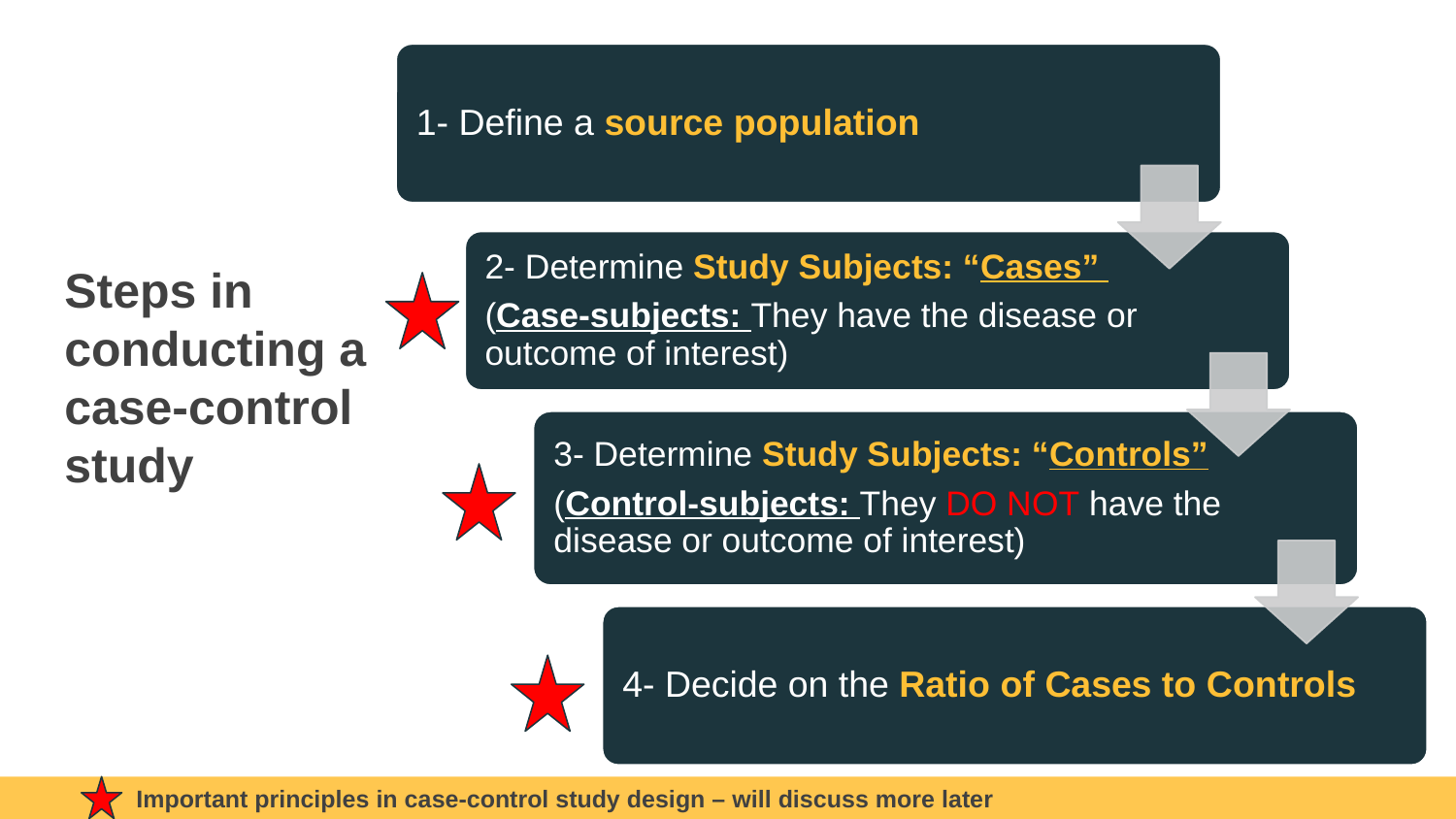

1- Define a source population
2- Determine Study Subjects: “Cases”
(Case-subjects: They have the disease or outcome of interest)
3- Determine Study Subjects: “Controls”
(Control-subjects: They DO NOT have the disease or outcome of interest)
4- Decide on the Ratio of Cases to Controls

Steps in conducting a case-control study

Important principles in case-control study design – will discuss more later